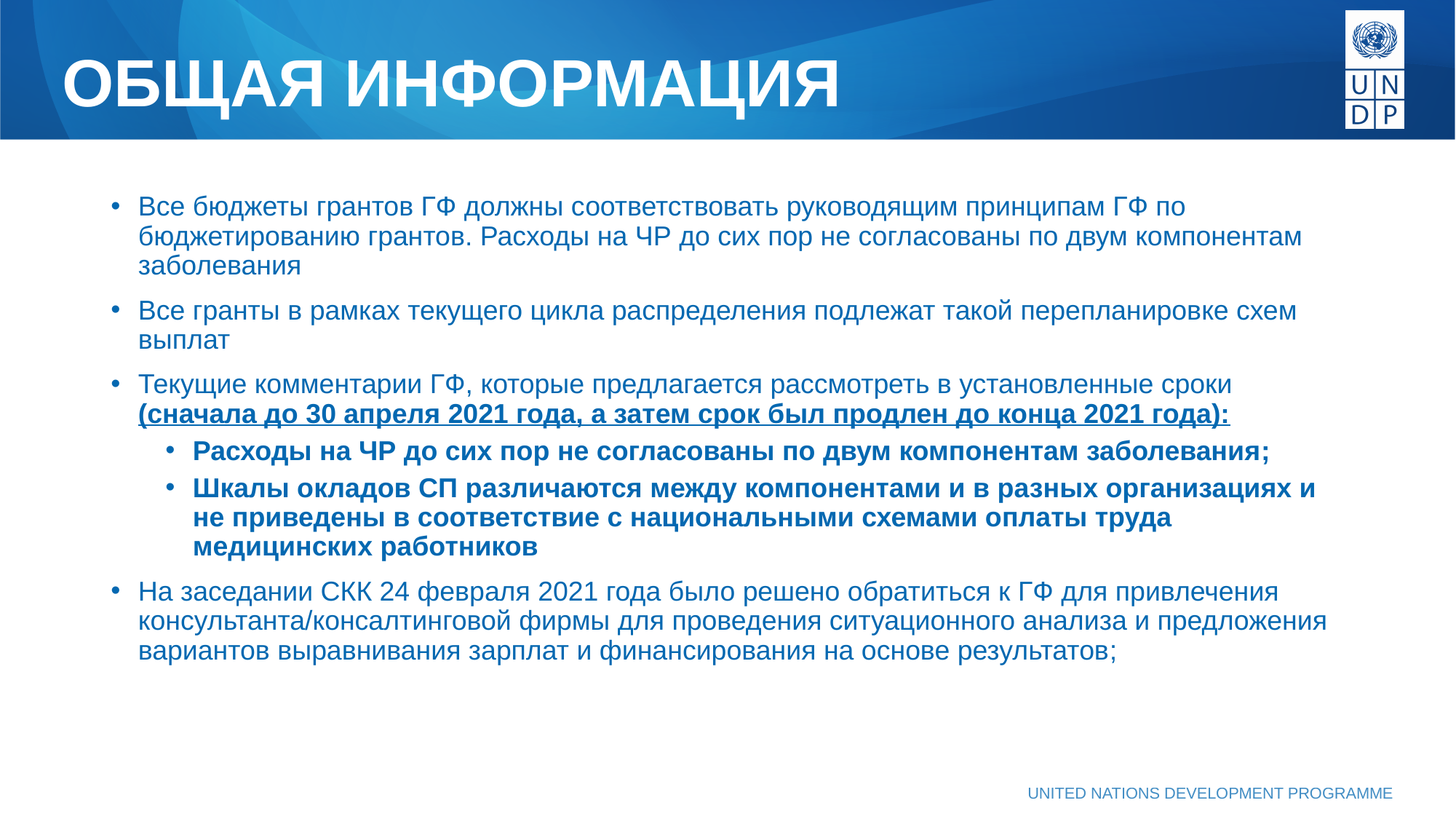

# ОБЩАЯ ИНФОРМАЦИЯ
Все бюджеты грантов ГФ должны соответствовать руководящим принципам ГФ по бюджетированию грантов. Расходы на ЧР до сих пор не согласованы по двум компонентам заболевания
Все гранты в рамках текущего цикла распределения подлежат такой перепланировке схем выплат
Текущие комментарии ГФ, которые предлагается рассмотреть в установленные сроки (сначала до 30 апреля 2021 года, а затем срок был продлен до конца 2021 года):
Расходы на ЧР до сих пор не согласованы по двум компонентам заболевания;
Шкалы окладов СП различаются между компонентами и в разных организациях и не приведены в соответствие с национальными схемами оплаты труда медицинских работников
На заседании СКК 24 февраля 2021 года было решено обратиться к ГФ для привлечения консультанта/консалтинговой фирмы для проведения ситуационного анализа и предложения вариантов выравнивания зарплат и финансирования на основе результатов;